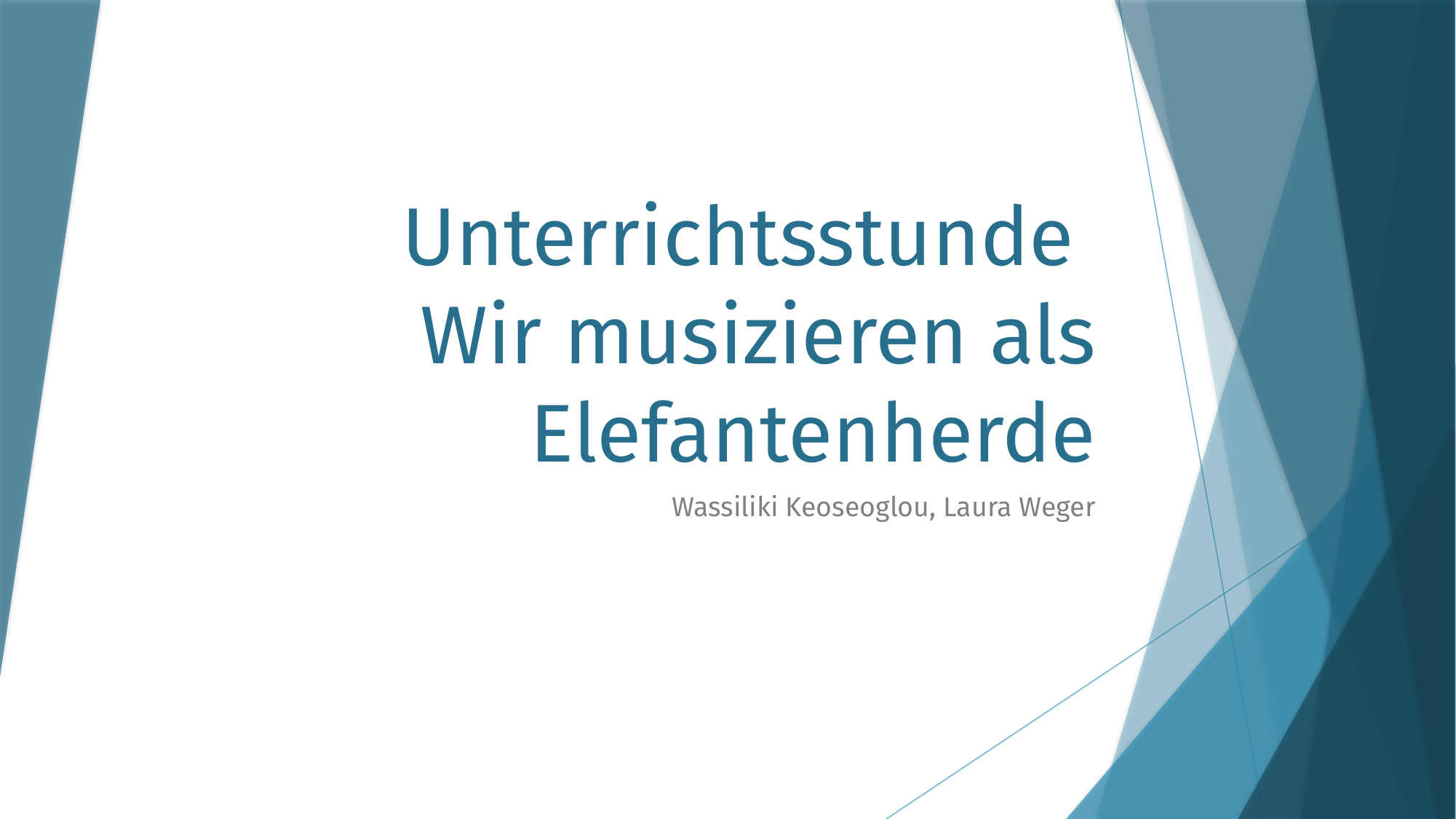

# Unterrichtsstunde Wir musizieren als Elefantenherde
Wassiliki Keoseoglou, Laura Weger